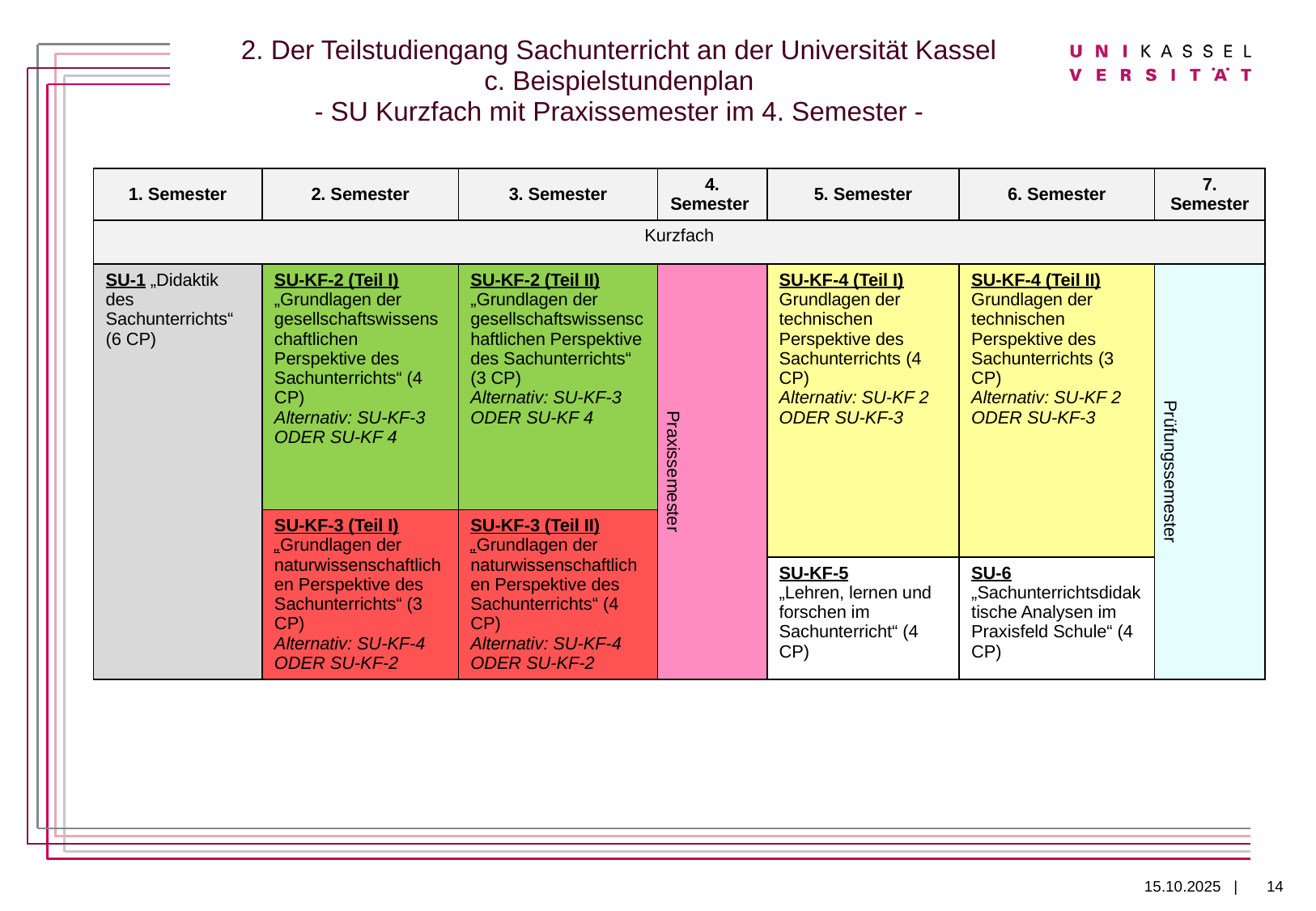

# 2. Der Teilstudiengang Sachunterricht an der Universität Kassel c. Beispielstundenplan - SU Kurzfach mit Praxissemester im 4. Semester -
| 1. Semester | 2. Semester | 3. Semester | 4. Semester | 5. Semester | 6. Semester | 7. Semester |
| --- | --- | --- | --- | --- | --- | --- |
| Kurzfach |  |  |  |  |  |  |
| SU-1 „Didaktik des Sachunterrichts“ (6 CP) | SU-KF-2 (Teil I) „Grundlagen der gesellschaftswissenschaftlichen Perspektive des Sachunterrichts“ (4 CP) Alternativ: SU-KF-3 ODER SU-KF 4 | SU-KF-2 (Teil II) „Grundlagen der gesellschaftswissenschaftlichen Perspektive des Sachunterrichts“ (3 CP) Alternativ: SU-KF-3 ODER SU-KF 4 | Praxissemester | SU-KF-4 (Teil I) Grundlagen der technischen Perspektive des Sachunterrichts (4 CP) Alternativ: SU-KF 2 ODER SU-KF-3 | SU-KF-4 (Teil II) Grundlagen der technischen Perspektive des Sachunterrichts (3 CP) Alternativ: SU-KF 2 ODER SU-KF-3 | Prüfungssemester |
|  | SU-KF-3 (Teil I) „Grundlagen der naturwissenschaftlichen Perspektive des Sachunterrichts“ (3 CP) Alternativ: SU-KF-4 ODER SU-KF-2 | SU-KF-3 (Teil II) „Grundlagen der naturwissenschaftlichen Perspektive des Sachunterrichts“ (4 CP) Alternativ: SU-KF-4 ODER SU-KF-2 |  |  |  |  |
|  | SU-KF-3 (Teil I + Teil II) „Grundlagen der naturwissenschaftlichen Perspektive des Sachunterrichts“ (3 CP + 4 CP) Alternativ: SU-KF-4 ODER SU-KF-2 |  |  | SU-KF-5 „Lehren, lernen und forschen im Sachunterricht“ (4 CP) | SU-6 „Sachunterrichtsdidaktische Analysen im Praxisfeld Schule“ (4 CP) |  |
14